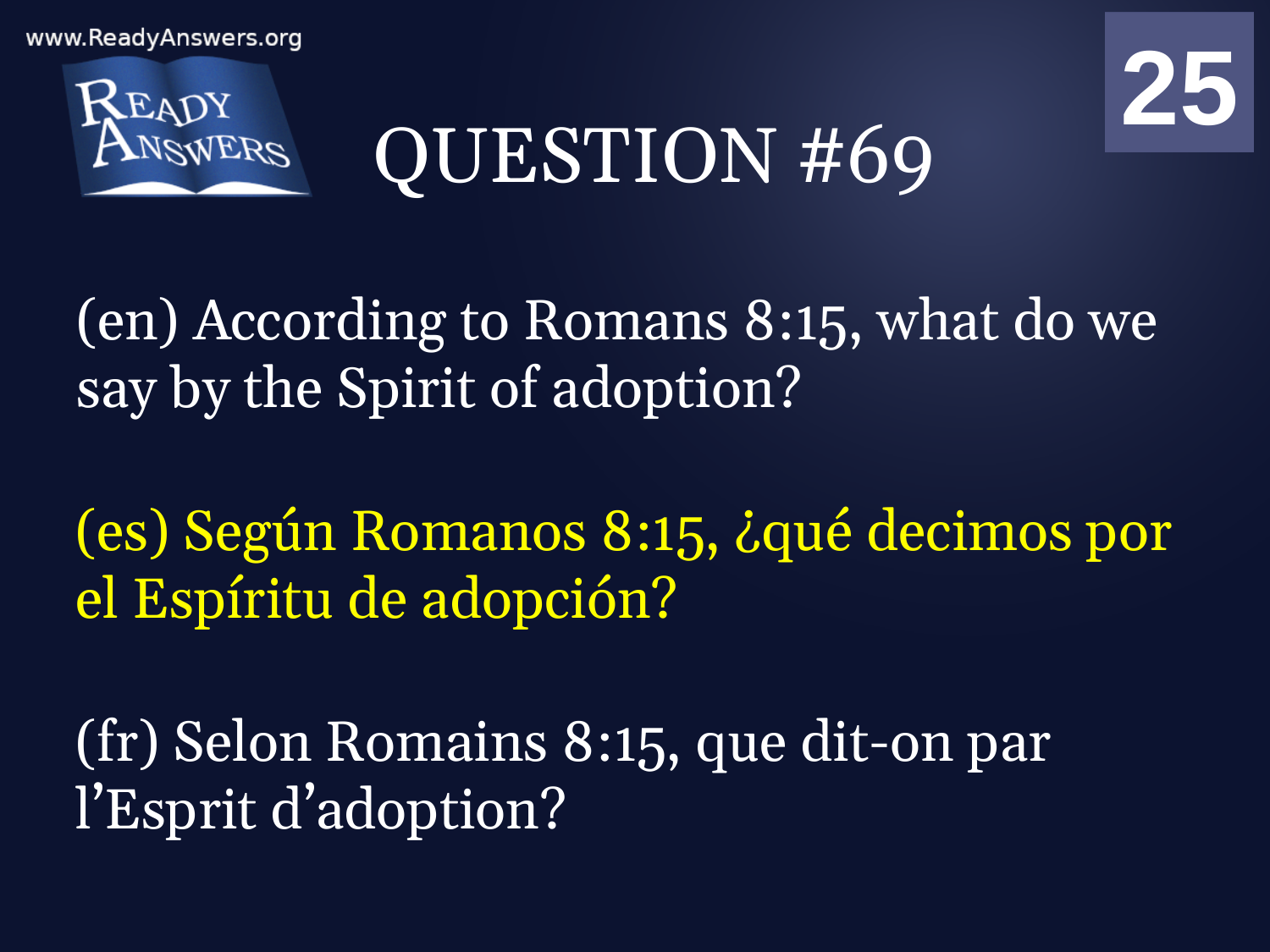

01
02
03
04
05
06
07
08
09
10
11
12
13
14
15
16
17
18
19
20
21
22
23
24
25
00
# QUESTION #69
(en) According to Romans 8:15, what do we say by the Spirit of adoption?
(es) Según Romanos 8:15, ¿qué decimos por el Espíritu de adopción?
(fr) Selon Romains 8:15, que dit-on par l’Esprit d’adoption?